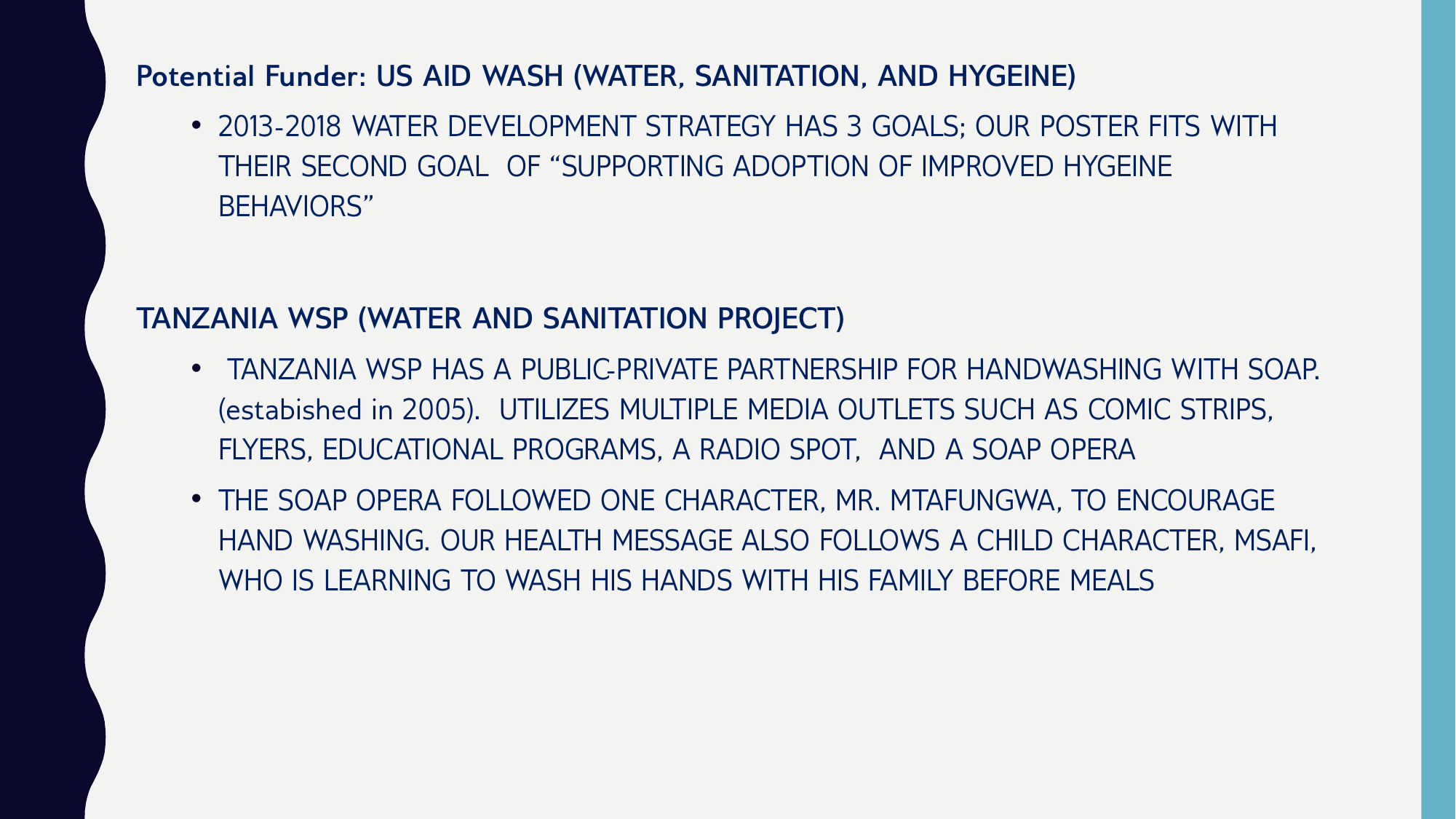

Potential Funder: US AID WASH (WATER, SANITATION, AND HYGEINE)
2013-2018 WATER DEVELOPMENT STRATEGY HAS 3 GOALS; OUR POSTER FITS WITH THEIR SECOND GOAL  OF “SUPPORTING ADOPTION OF IMPROVED HYGEINE BEHAVIORS”

TANZANIA WSP (WATER AND SANITATION PROJECT)
 TANZANIA WSP HAS A PUBLIC-PRIVATE PARTNERSHIP FOR HANDWASHING WITH SOAP. (estabished in 2005).  UTILIZES MULTIPLE MEDIA OUTLETS SUCH AS COMIC STRIPS, FLYERS, EDUCATIONAL PROGRAMS, A RADIO SPOT,  AND A SOAP OPERA
THE SOAP OPERA FOLLOWED ONE CHARACTER, MR. MTAFUNGWA, TO ENCOURAGE HAND WASHING. OUR HEALTH MESSAGE ALSO FOLLOWS A CHILD CHARACTER, MSAFI, WHO IS LEARNING TO WASH HIS HANDS WITH HIS FAMILY BEFORE MEALS